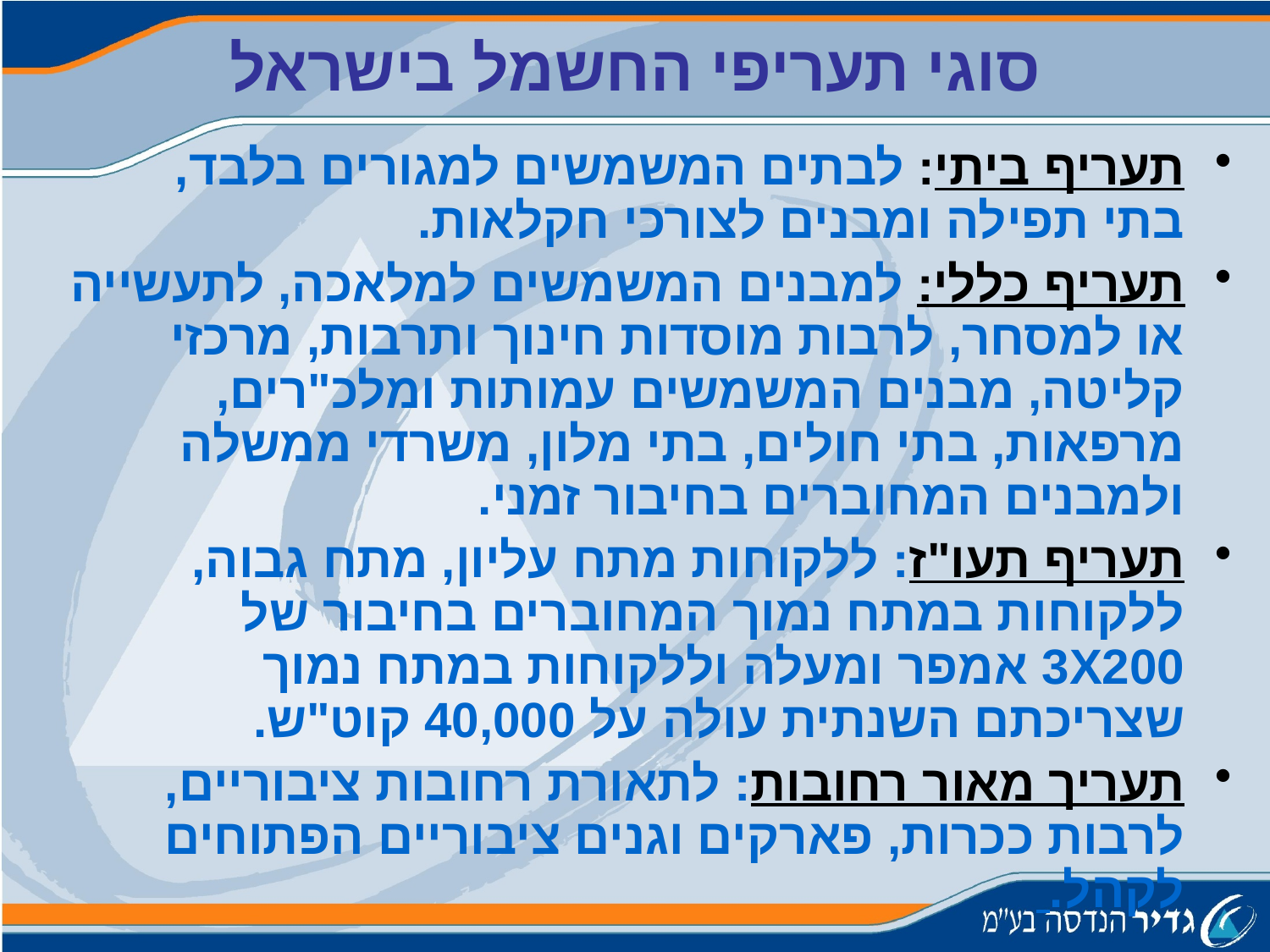

# סוגי תעריפי החשמל בישראל
תעריף ביתי: לבתים המשמשים למגורים בלבד,
בתי תפילה ומבנים לצורכי חקלאות.​
תעריף כללי: למבנים המשמשים למלאכה, לתעשייה או למסחר, לרבות מוסדות חינוך ותרבות, מרכזי קליטה, מבנים המשמשים עמותות ומלכ"רים, מרפאות, בתי חולים, בתי מלון, משרדי ממשלה ולמבנים המחוברים בחיבור זמני.​
תעריף תעו"ז: ללקוחות מתח עליון, מתח גבוה, ללקוחות במתח נמוך המחוברים בחיבור של 3X200 אמפר ומעלה וללקוחות במתח נמוך שצריכתם השנתית עולה על 40,000 קוט"ש.​
תעריך מאור רחובות: לתאורת רחובות ציבוריים, לרבות ככרות, פארקים וגנים ציבוריים הפתוחים לקהל.​